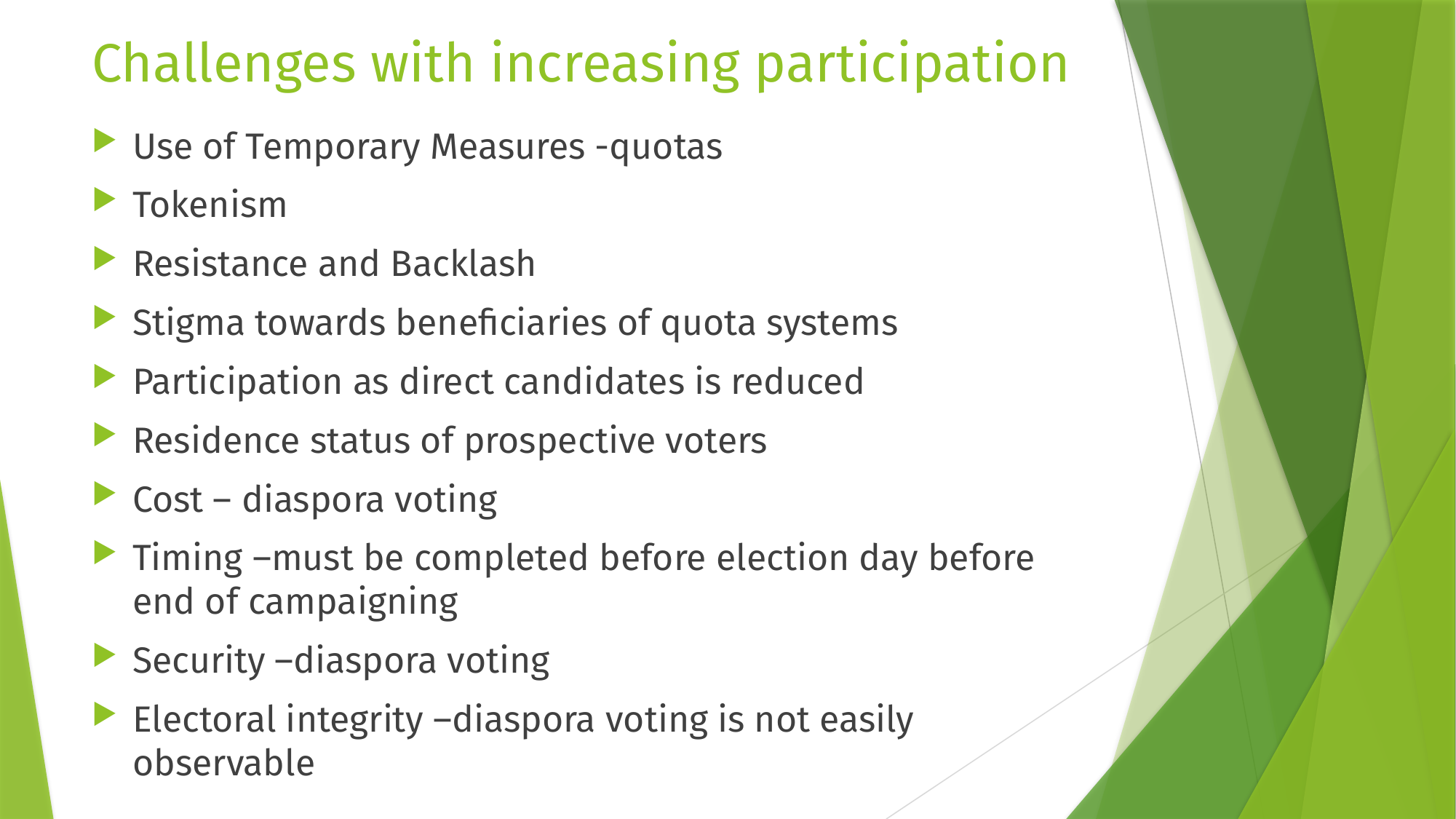

# Challenges with increasing participation
Use of Temporary Measures -quotas
Tokenism
Resistance and Backlash
Stigma towards beneficiaries of quota systems
Participation as direct candidates is reduced
Residence status of prospective voters
Cost – diaspora voting
Timing –must be completed before election day before end of campaigning
Security –diaspora voting
Electoral integrity –diaspora voting is not easily observable